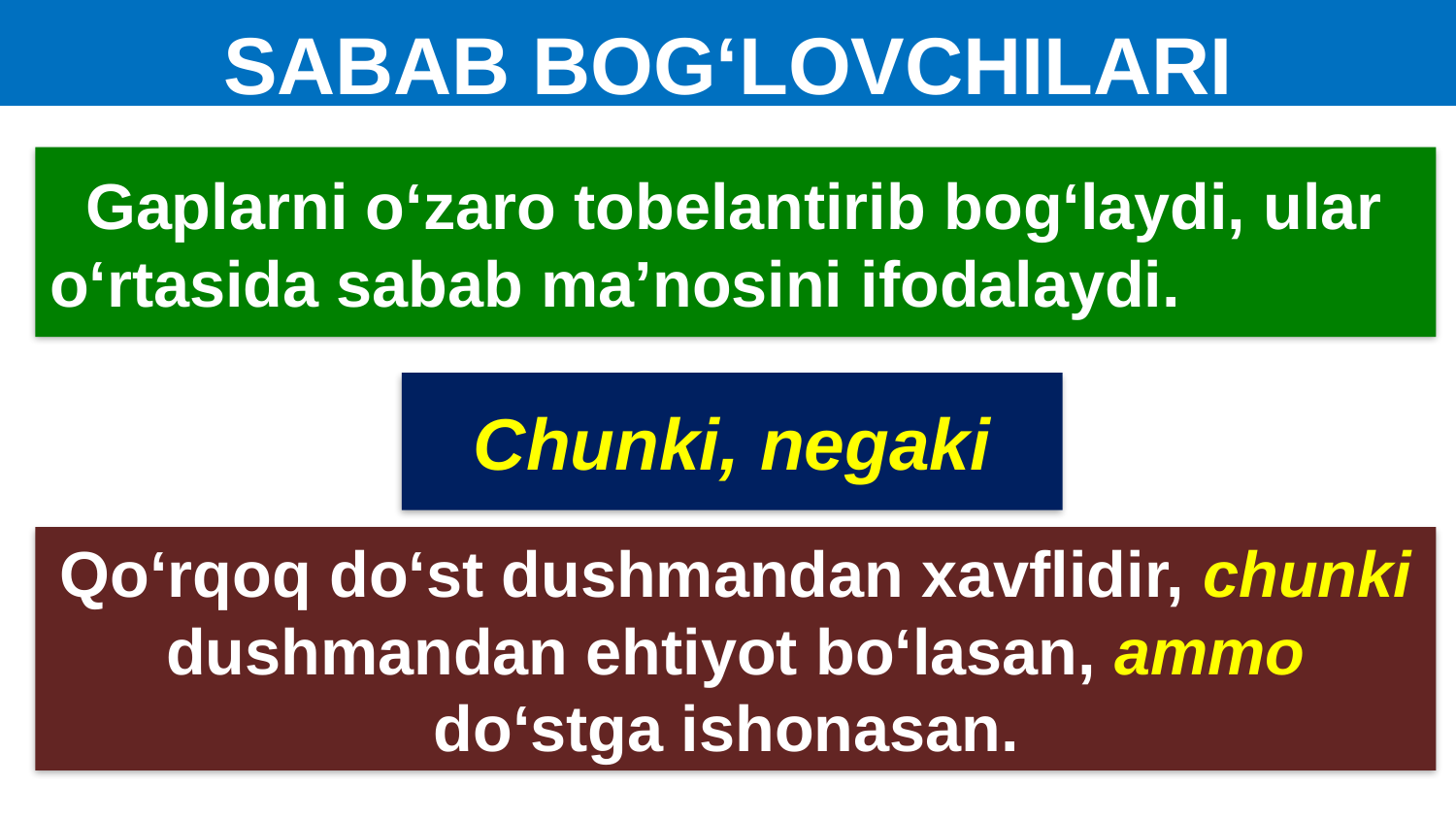

# SABAB BOG‘LOVCHILARI
  Gaplarni o‘zaro tobelantirib bog‘laydi, ular o‘rtasida sabab ma’nosini ifodalaydi.
Chunki, negaki

Qo‘rqoq do‘st dushmandan xavflidir, chunki dushmandan ehtiyot bo‘lasan, ammo do‘stga ishonasan.